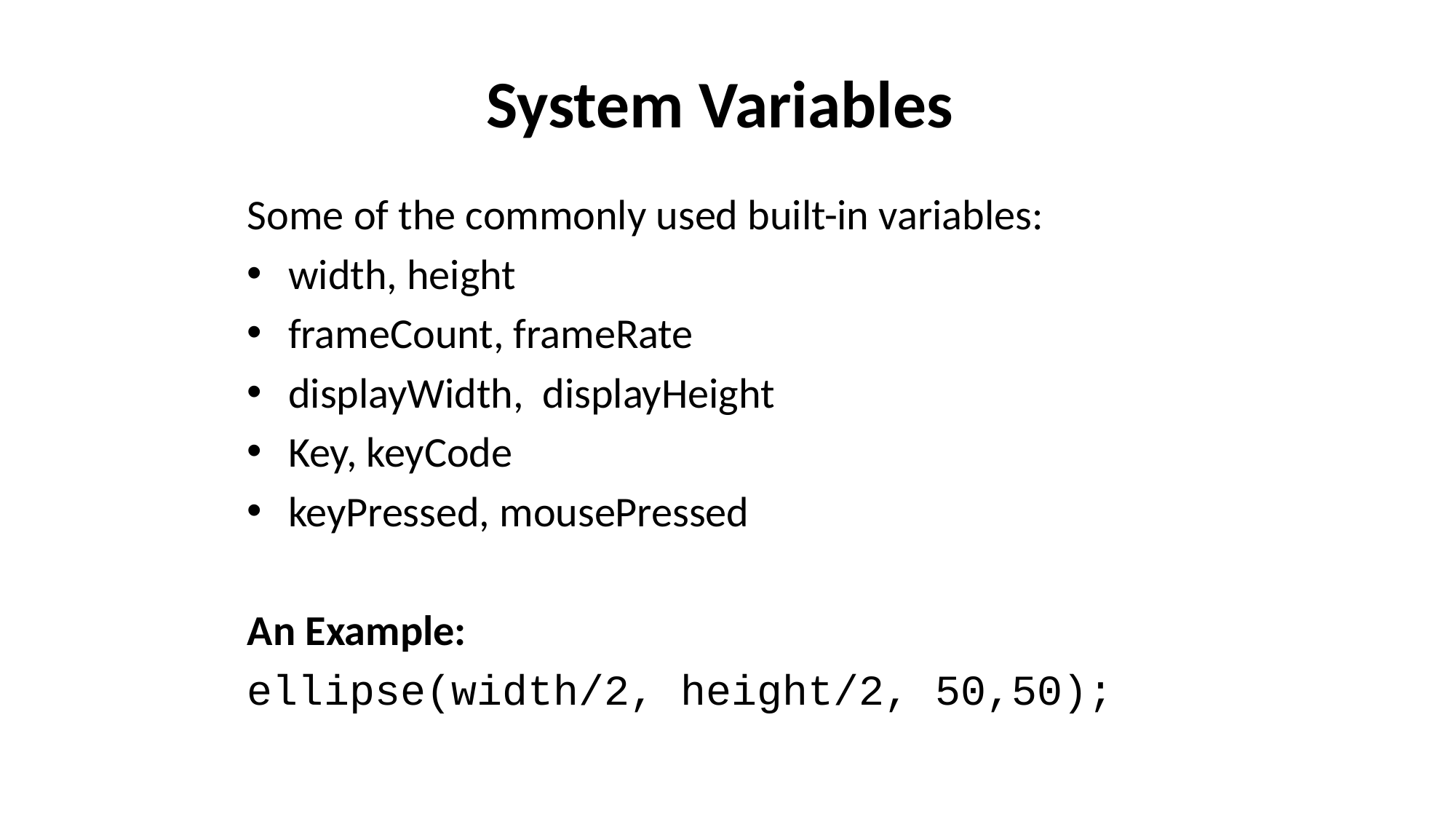

# System Variables
Some of the commonly used built-in variables:
width, height
frameCount, frameRate
displayWidth,  displayHeight
Key, keyCode
keyPressed, mousePressed

An Example:
ellipse(width/2, height/2, 50,50);